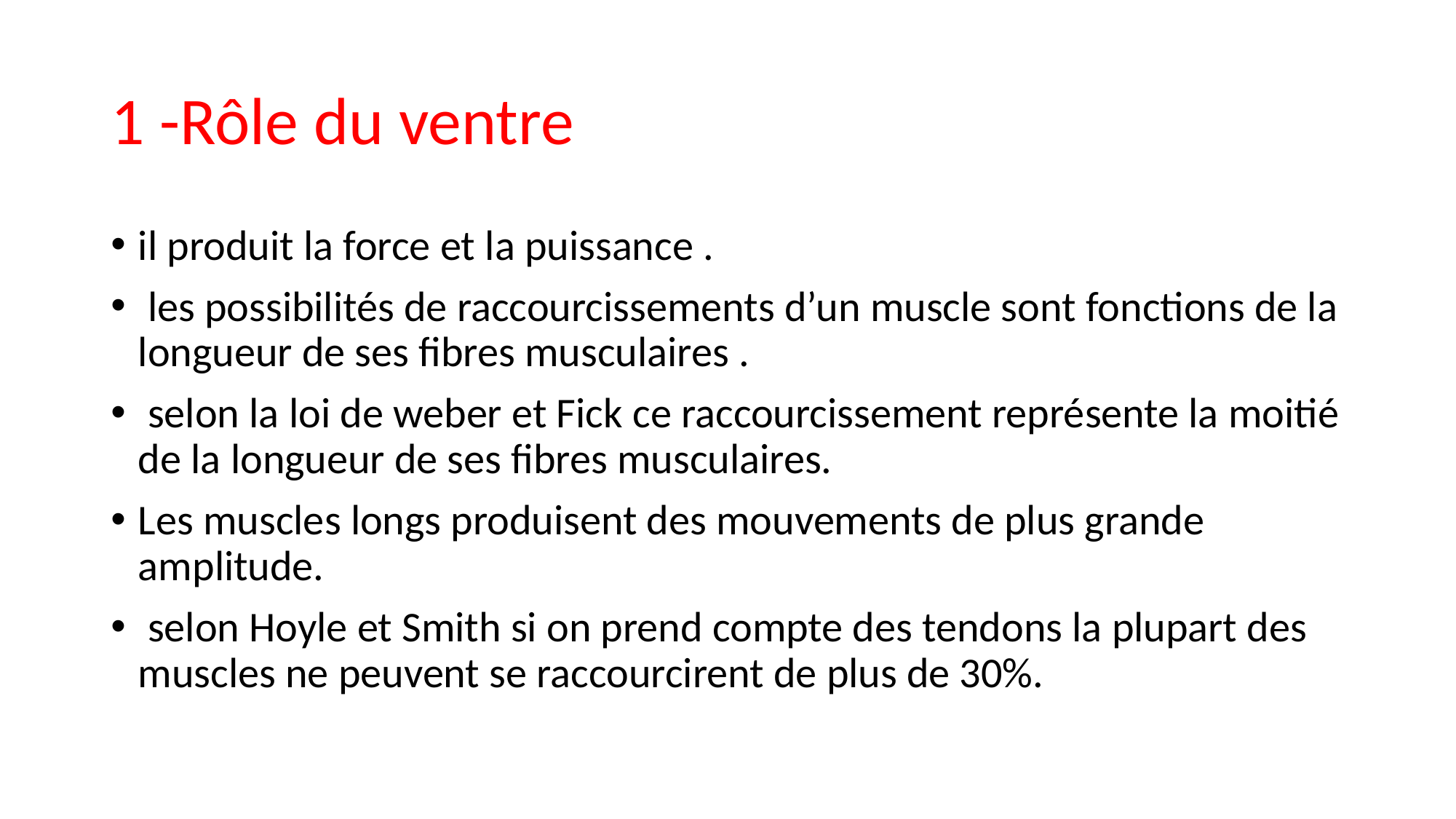

# 1 -Rôle du ventre
il produit la force et la puissance .
 les possibilités de raccourcissements d’un muscle sont fonctions de la longueur de ses fibres musculaires .
 selon la loi de weber et Fick ce raccourcissement représente la moitié de la longueur de ses fibres musculaires.
Les muscles longs produisent des mouvements de plus grande amplitude.
 selon Hoyle et Smith si on prend compte des tendons la plupart des muscles ne peuvent se raccourcirent de plus de 30%.